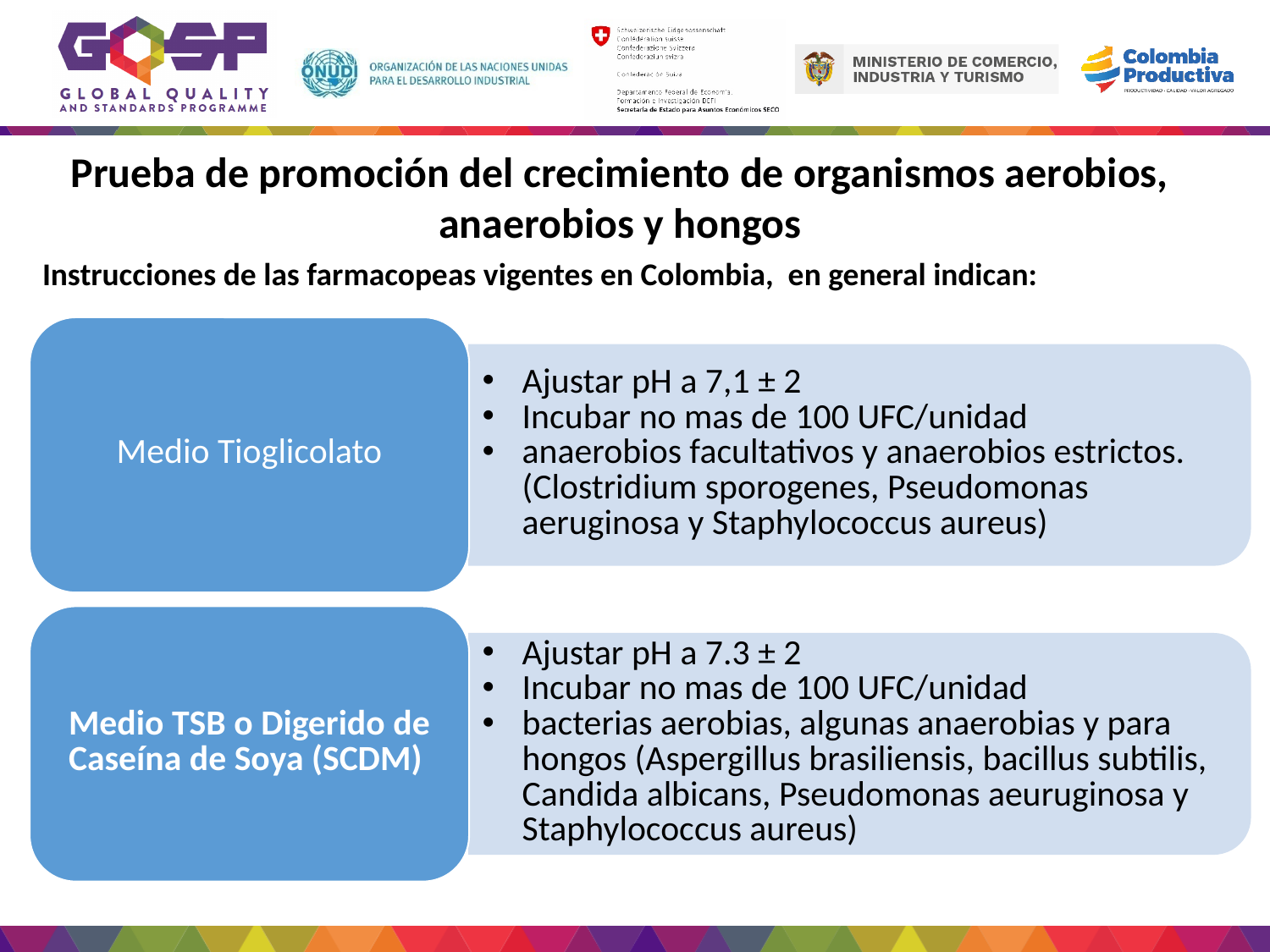

Prueba de promoción del crecimiento de organismos aerobios, anaerobios y hongos
Instrucciones de las farmacopeas vigentes en Colombia,  en general indican:
Medio Tioglicolato
Incubar no mas de 100 UFC/unidad
anaerobios facultativos y anaerobios estrictos. (Clostridium sporogenes, Pseudomonas aeruginosa y Staphylococcus aureus)
Medio TSB o Digerido de Caseína de Soya (SCDM)
Incubar no mas de 100 UFC/unidad
bacterias aerobias, algunas anaerobias y para hongos (Aspergillus brasiliensis, bacillus subtilis, Candida albicans, Pseudomonas aeuruginosa y Staphylococcus aureus)
Ajustar pH a 7,1 ± 2
Ajustar pH a 7.3 ± 2